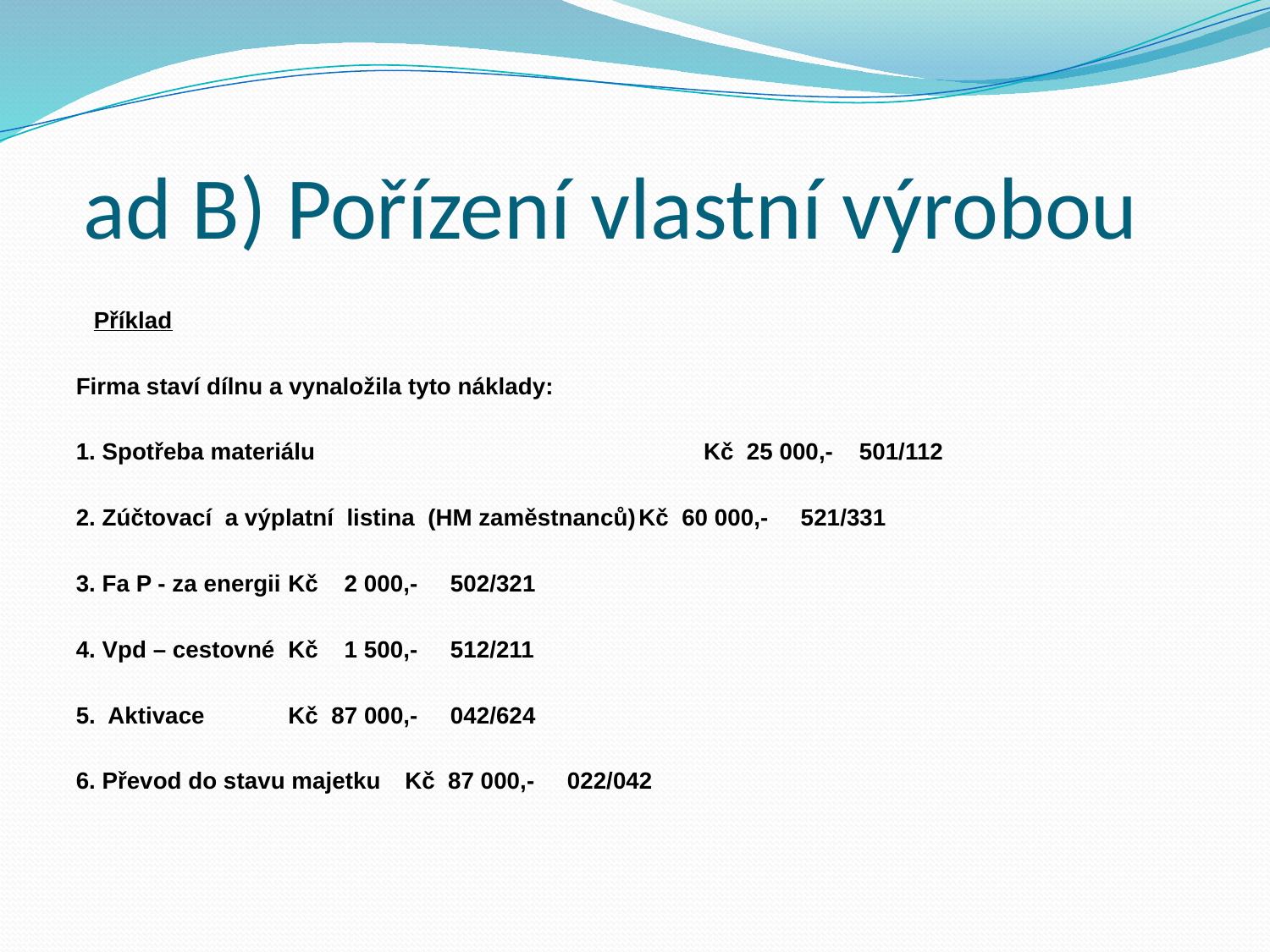

# ad B) Pořízení vlastní výrobou

   Příklad

Firma staví dílnu a vynaložila tyto náklady:

1. Spotřeba materiálu                                                  		 Kč  25 000,-    501/112

2. Zúčtovací  a výplatní  listina  (HM zaměstnanců)		Kč  60 000,-     521/331

3. Fa P - za energii 					Kč    2 000,-     502/321

4. Vpd – cestovné					Kč    1 500,-     512/211

5.  Aktivace     					Kč  87 000,-     042/624

6. Převod do stavu majetku				Kč  87 000,-     022/042